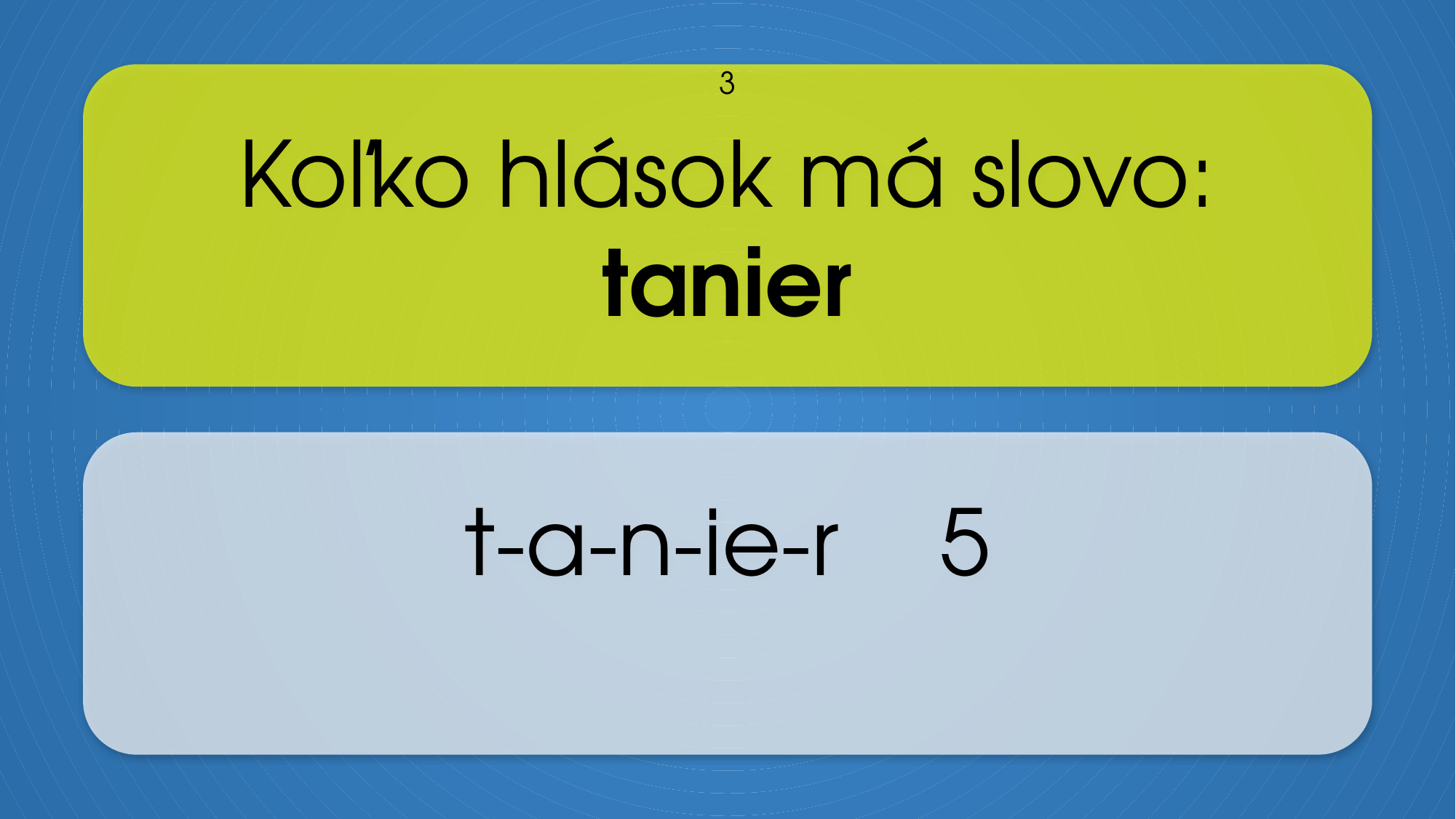

Koľko hlások má slovo:
tanier
3
t-a-n-ie-r    5